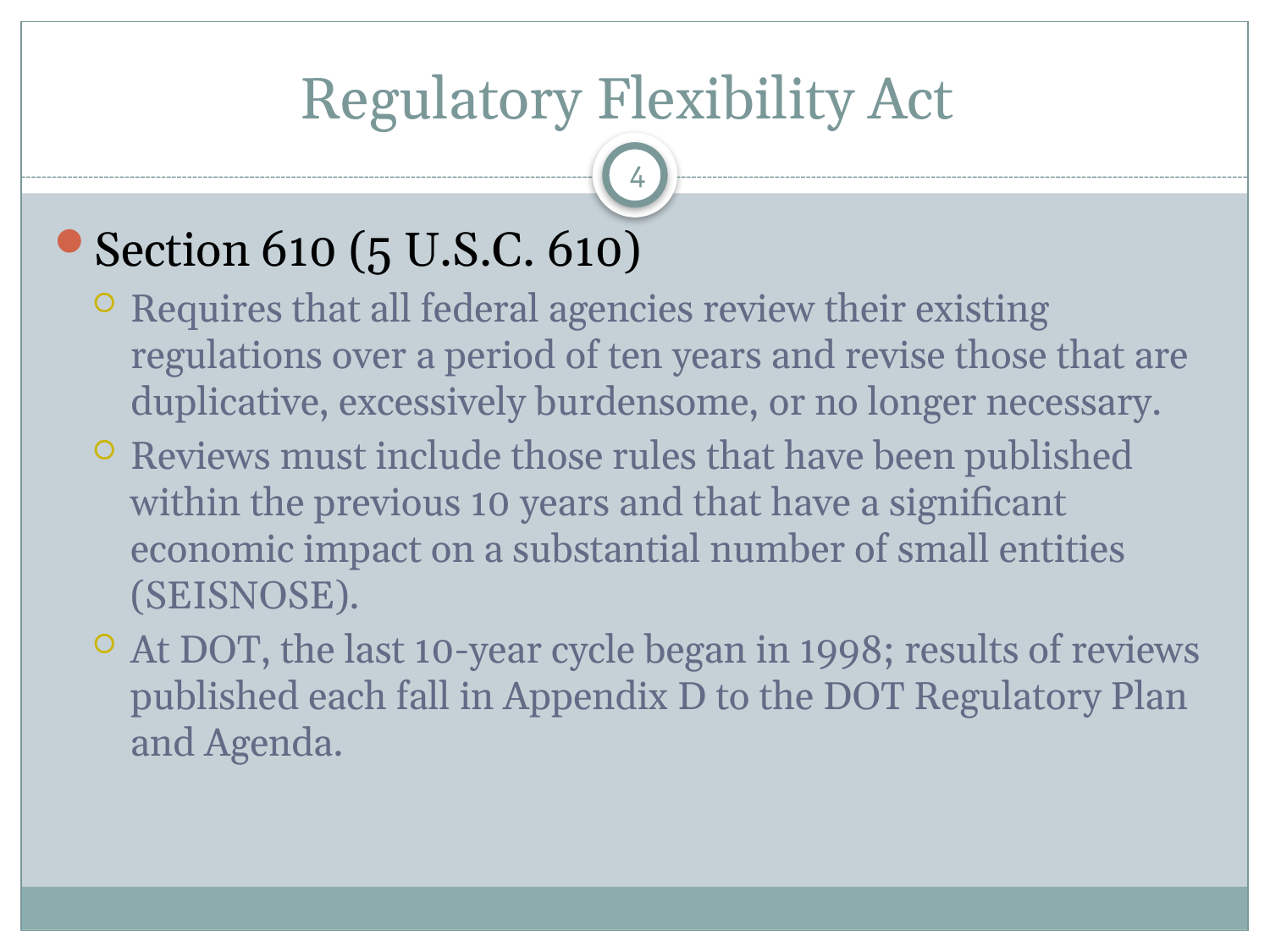

# Regulatory Flexibility Act
4
Section 610 (5 U.S.C. 610)
Requires that all federal agencies review their existing regulations over a period of ten years and revise those that are duplicative, excessively burdensome, or no longer necessary.
Reviews must include those rules that have been published within the previous 10 years and that have a significant economic impact on a substantial number of small entities (SEISNOSE).
At DOT, the last 10-year cycle began in 1998; results of reviews published each fall in Appendix D to the DOT Regulatory Plan and Agenda.